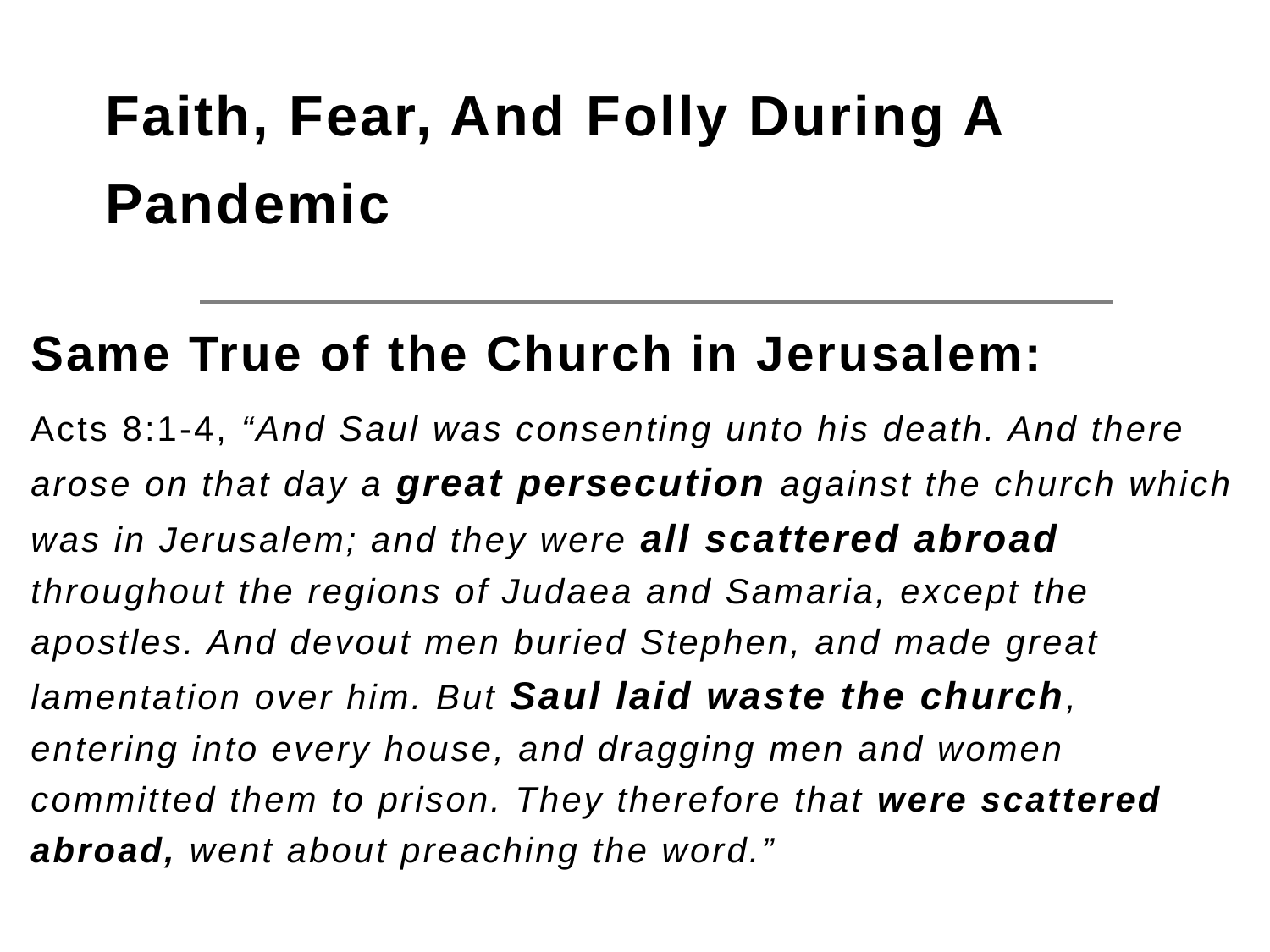

# Faith, Fear, And Folly During A Pandemic
Same True of the Church in Jerusalem:
Acts 8:1-4, “And Saul was consenting unto his death. And there arose on that day a great persecution against the church which was in Jerusalem; and they were all scattered abroad throughout the regions of Judaea and Samaria, except the apostles. And devout men buried Stephen, and made great lamentation over him. But Saul laid waste the church, entering into every house, and dragging men and women committed them to prison. They therefore that were scattered abroad, went about preaching the word.”